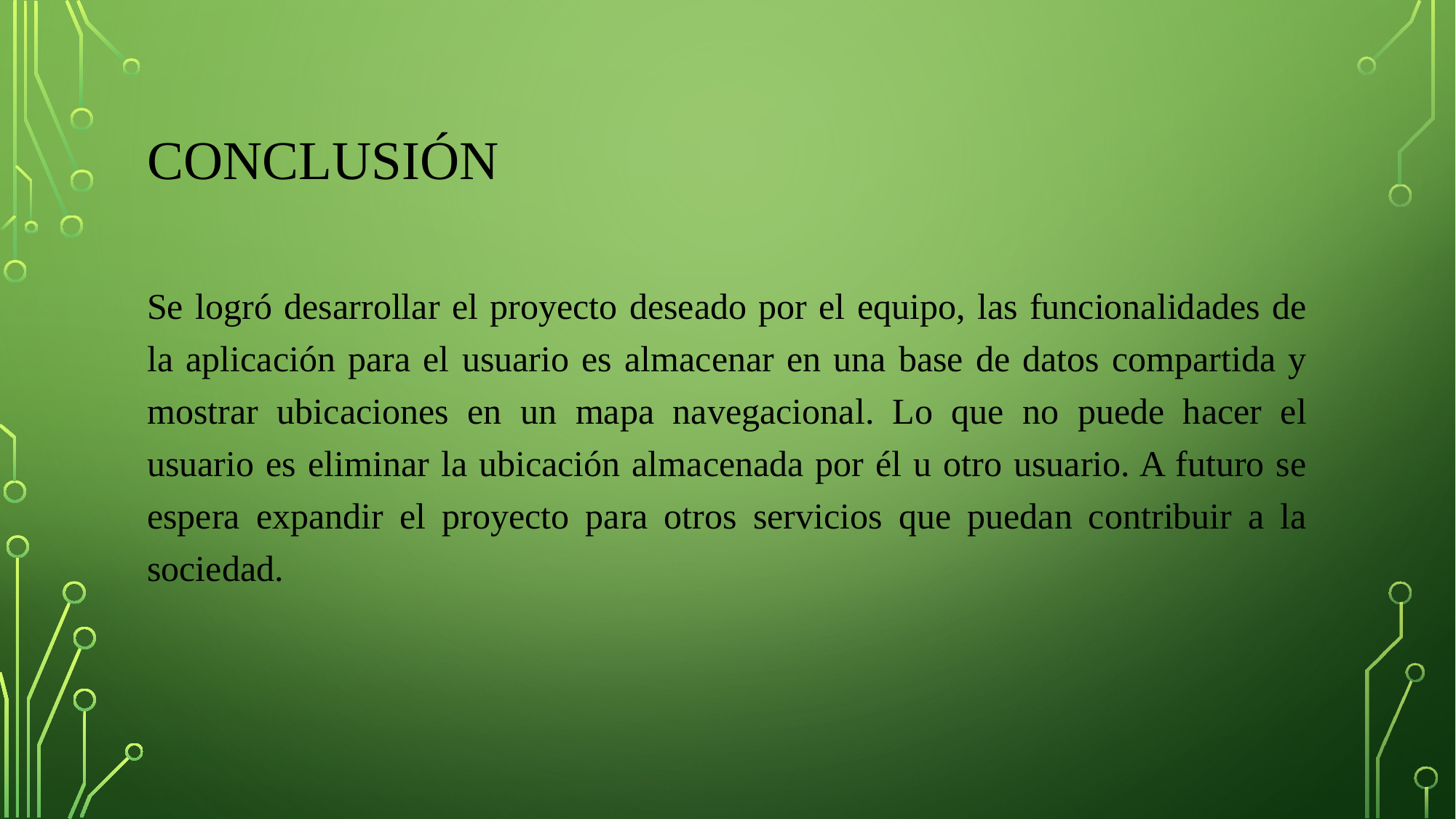

# conclusión
Se logró desarrollar el proyecto deseado por el equipo, las funcionalidades de la aplicación para el usuario es almacenar en una base de datos compartida y mostrar ubicaciones en un mapa navegacional. Lo que no puede hacer el usuario es eliminar la ubicación almacenada por él u otro usuario. A futuro se espera expandir el proyecto para otros servicios que puedan contribuir a la sociedad.